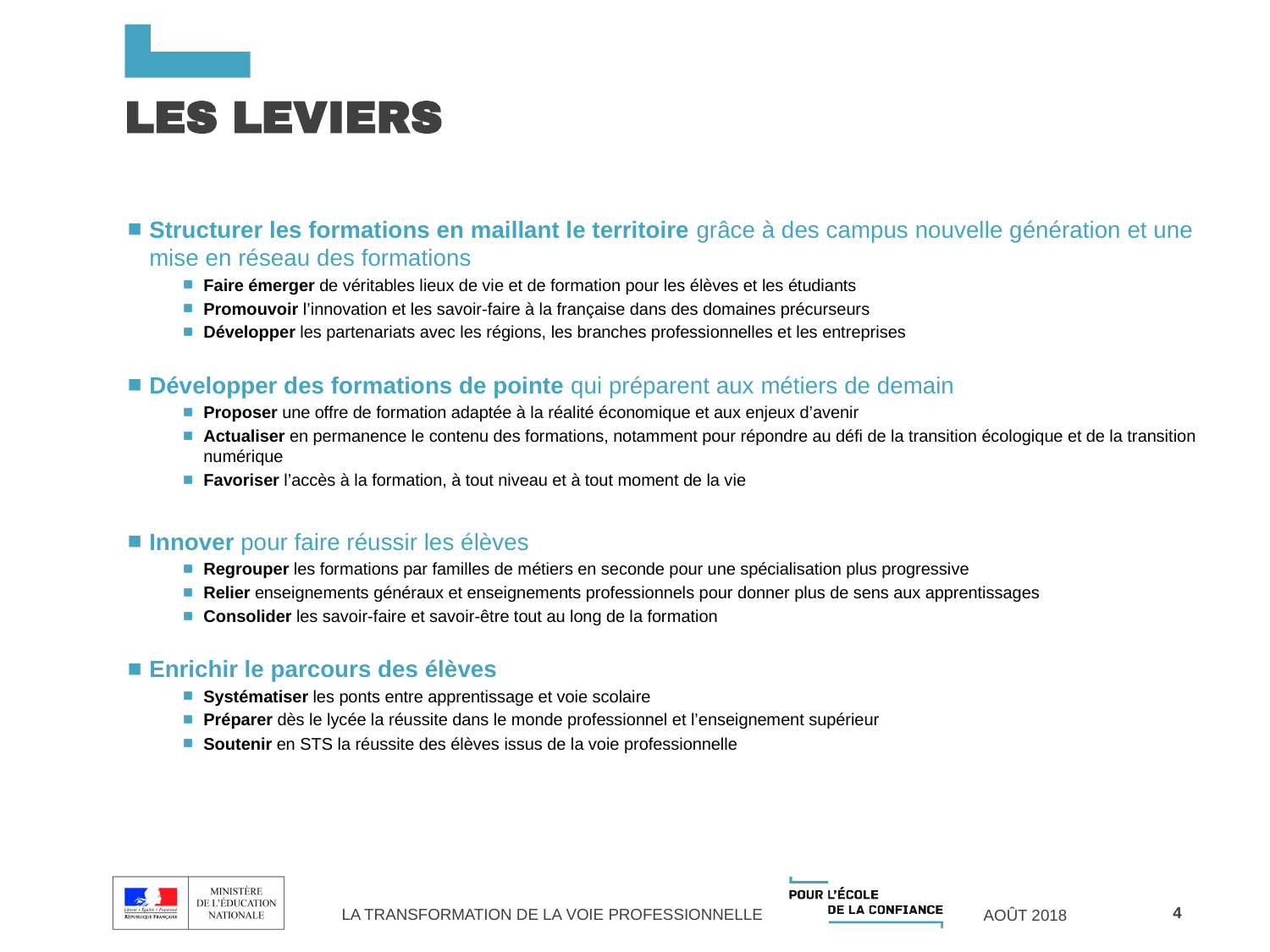

# LES LEVIERS

Structurer les formations en maillant le territoire grâce à des campus nouvelle génération et une mise en réseau des formations
Faire émerger de véritables lieux de vie et de formation pour les élèves et les étudiants
Promouvoir l’innovation et les savoir-faire à la française dans des domaines précurseurs
Développer les partenariats avec les régions, les branches professionnelles et les entreprises

Développer des formations de pointe qui préparent aux métiers de demain
Proposer une offre de formation adaptée à la réalité économique et aux enjeux d’avenir
Actualiser en permanence le contenu des formations, notamment pour répondre au défi de la transition écologique et de la transition numérique
Favoriser l’accès à la formation, à tout niveau et à tout moment de la vie

Innover pour faire réussir les élèves
Regrouper les formations par familles de métiers en seconde pour une spécialisation plus progressive
Relier enseignements généraux et enseignements professionnels pour donner plus de sens aux apprentissages
Consolider les savoir-faire et savoir-être tout au long de la formation

Enrichir le parcours des élèves
Systématiser les ponts entre apprentissage et voie scolaire
Préparer dès le lycée la réussite dans le monde professionnel et l’enseignement supérieur
Soutenir en STS la réussite des élèves issus de la voie professionnelle
4